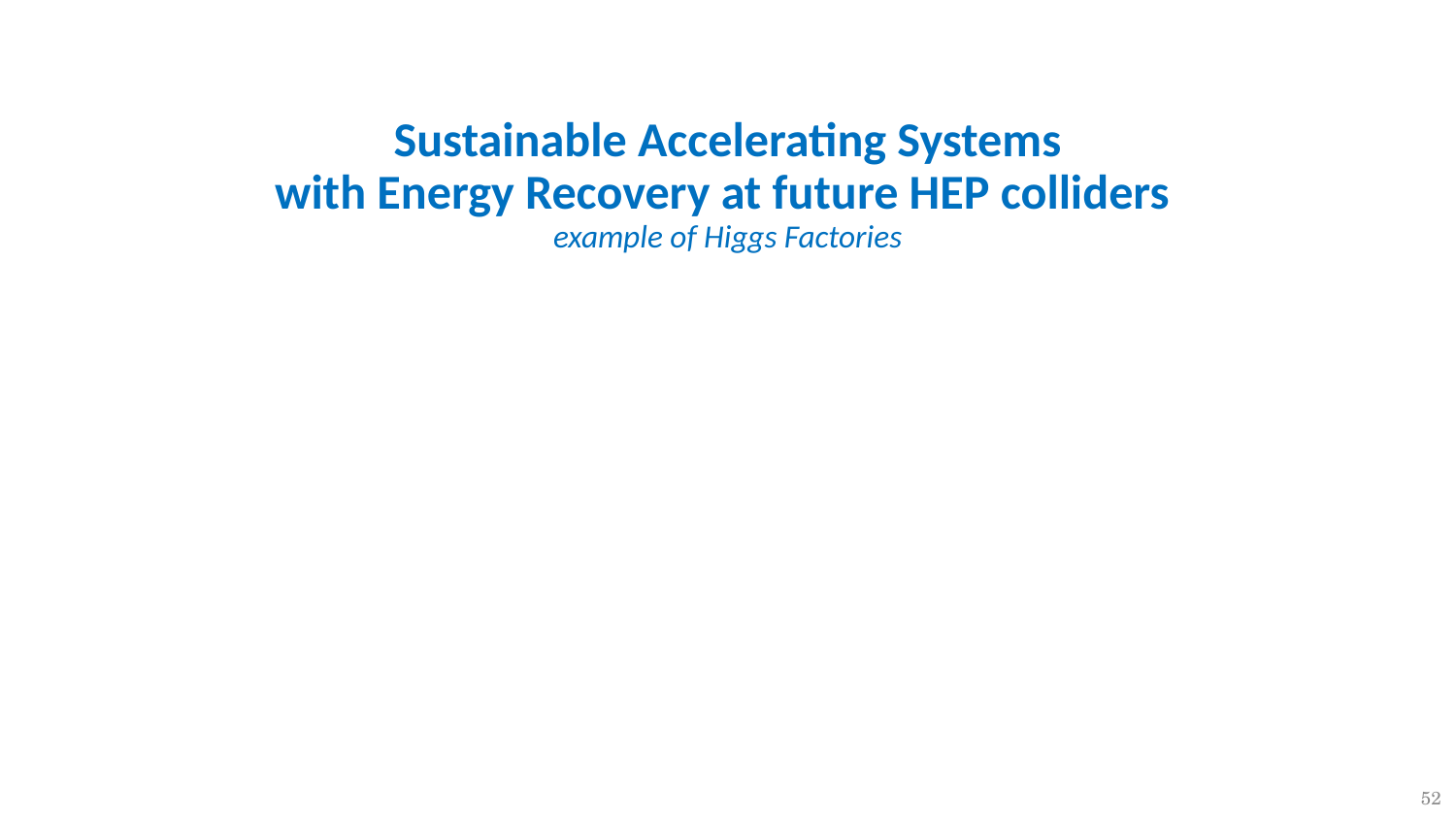

# Sustainable Accelerating Systems with Energy Recovery at future HEP colliders example of Higgs Factories
52